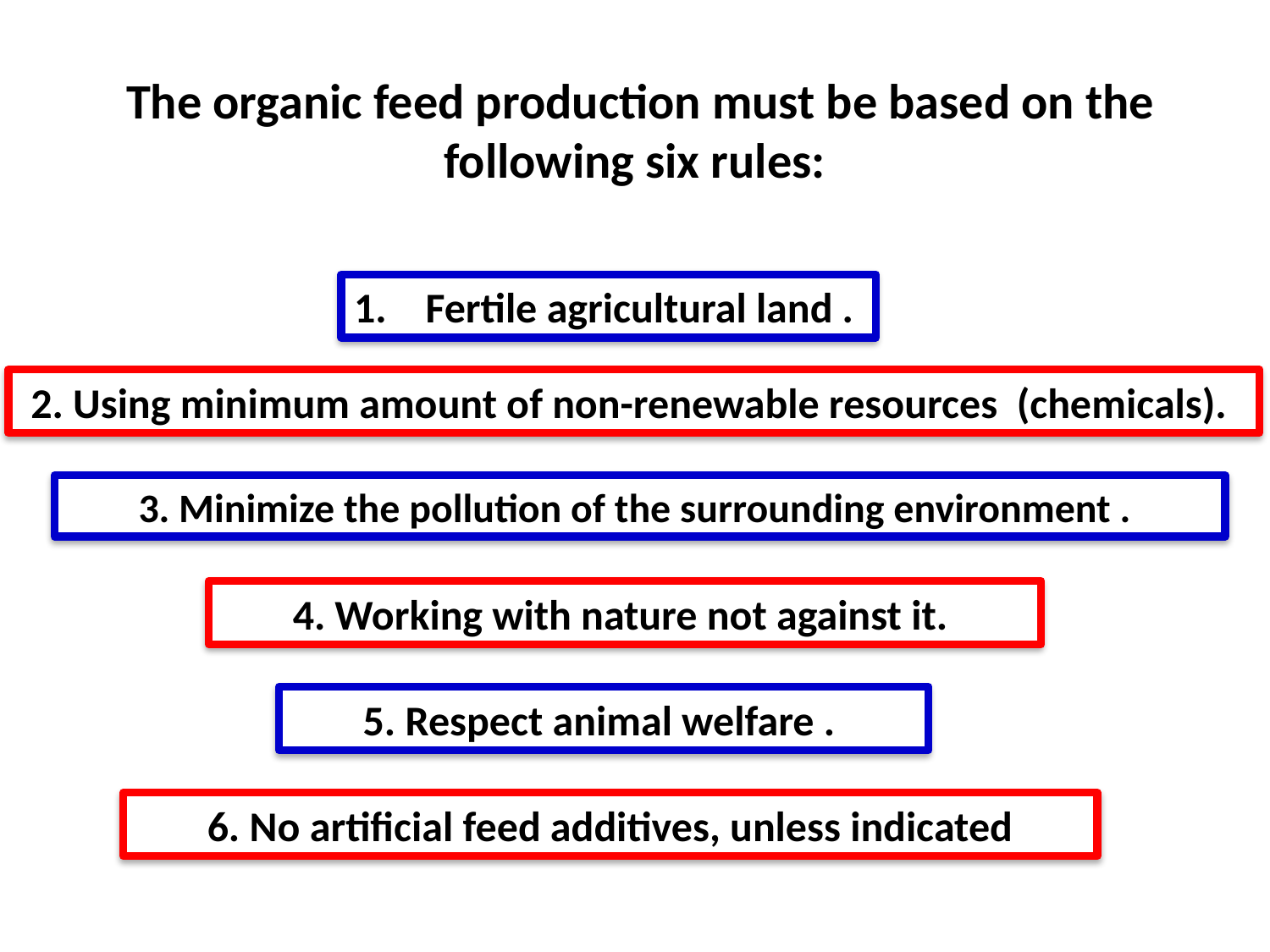

The organic feed production must be based on the following six rules:

Fertile agricultural land .
2. Using minimum amount of non-renewable resources  (chemicals).
3. Minimize the pollution of the surrounding environment .
4. Working with nature not against it.
5. Respect animal welfare .
6. No artificial feed additives, unless indicated